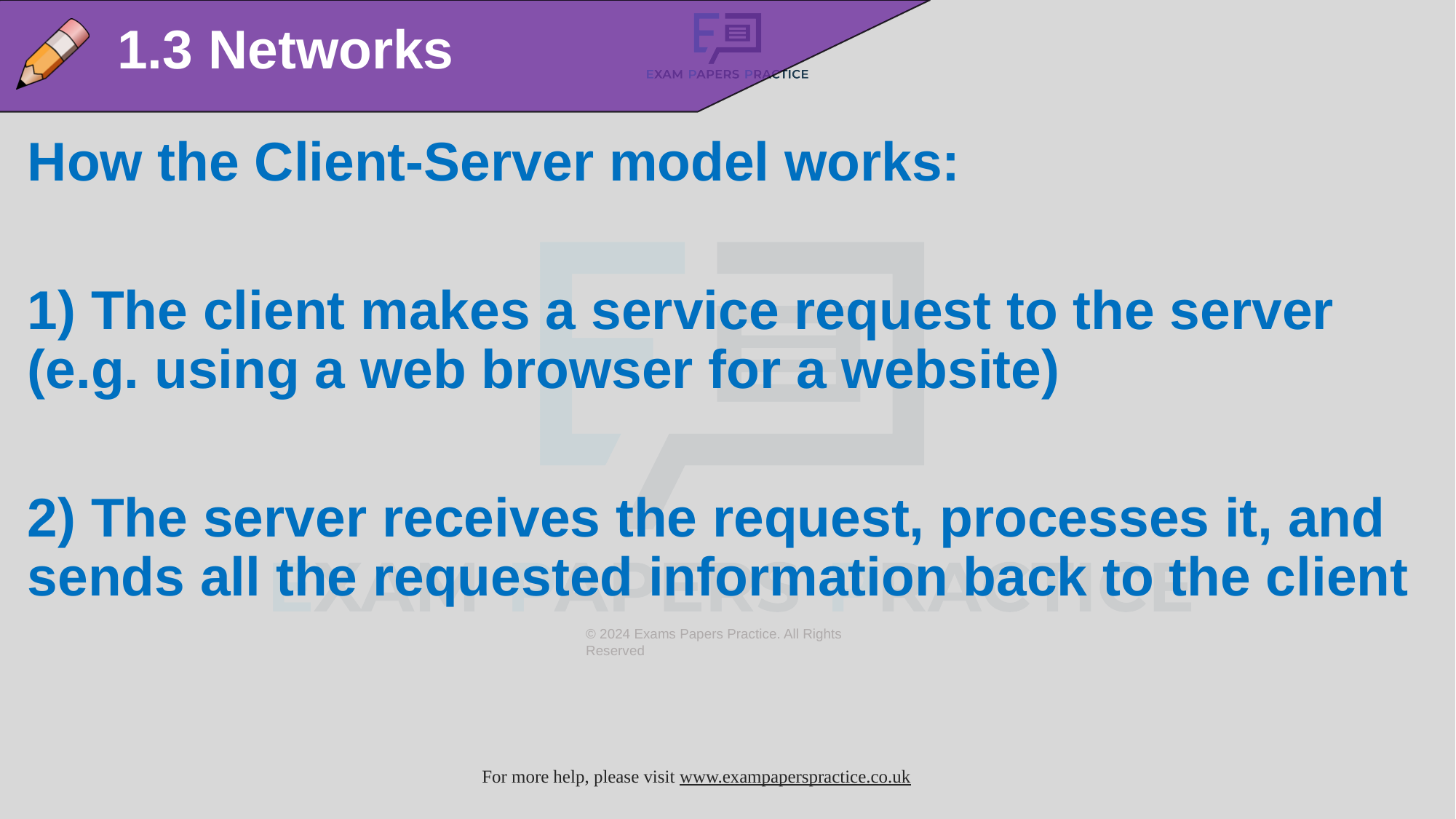

1.3 Networks
How the Client-Server model works:

1) The client makes a service request to the server (e.g. using a web browser for a website)

2) The server receives the request, processes it, and sends all the requested information back to the client